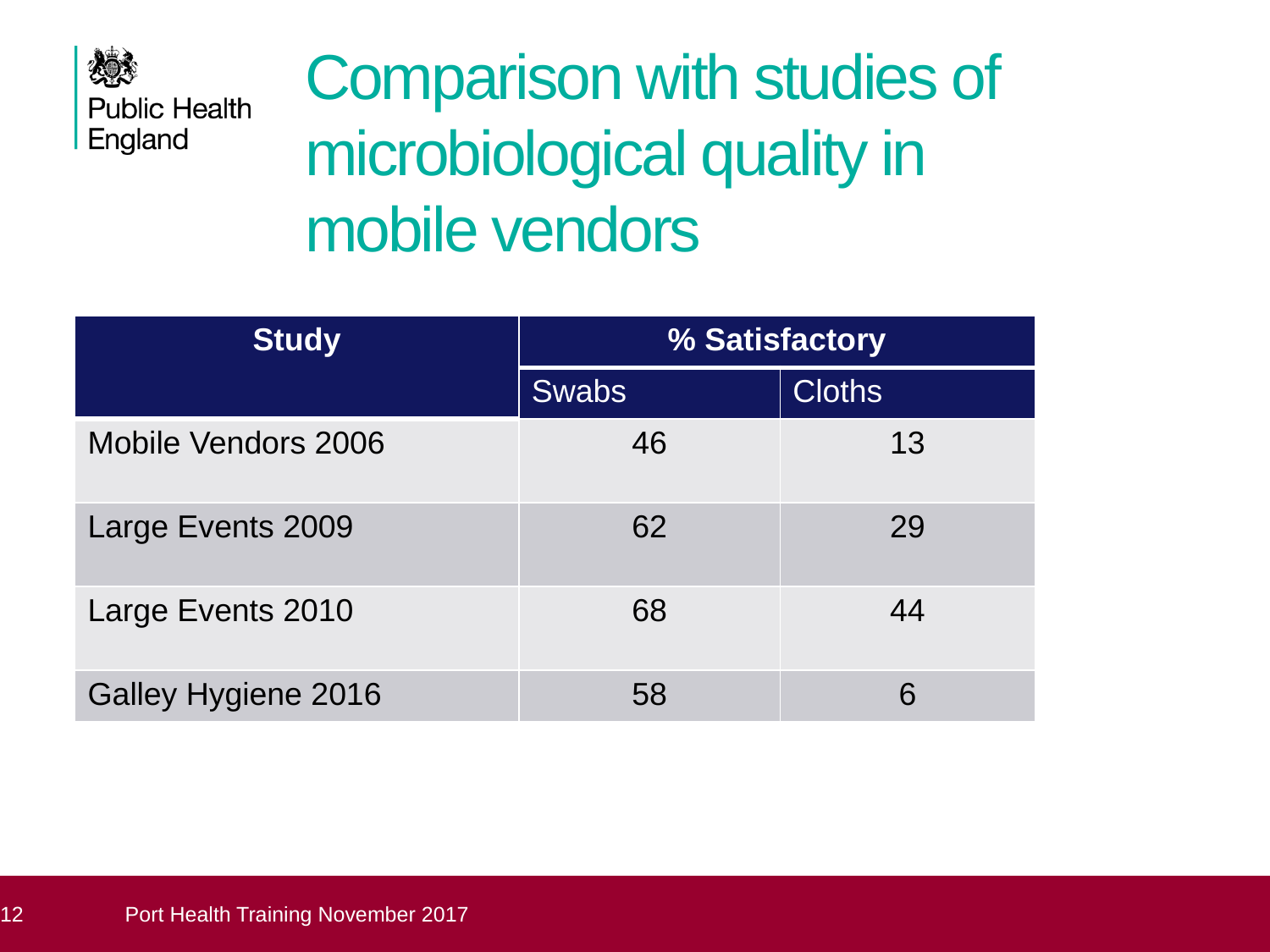

# Comparison with studies of microbiological quality in mobile vendors
| Study | % Satisfactory |  |
| --- | --- | --- |
|  | Swabs | Cloths |
| Mobile Vendors 2006 | 46 | 13 |
| Large Events 2009 | 62 | 29 |
| Large Events 2010 | 68 | 44 |
| Galley Hygiene 2016 | 58 | 6 |
12
Port Health Training November 2017